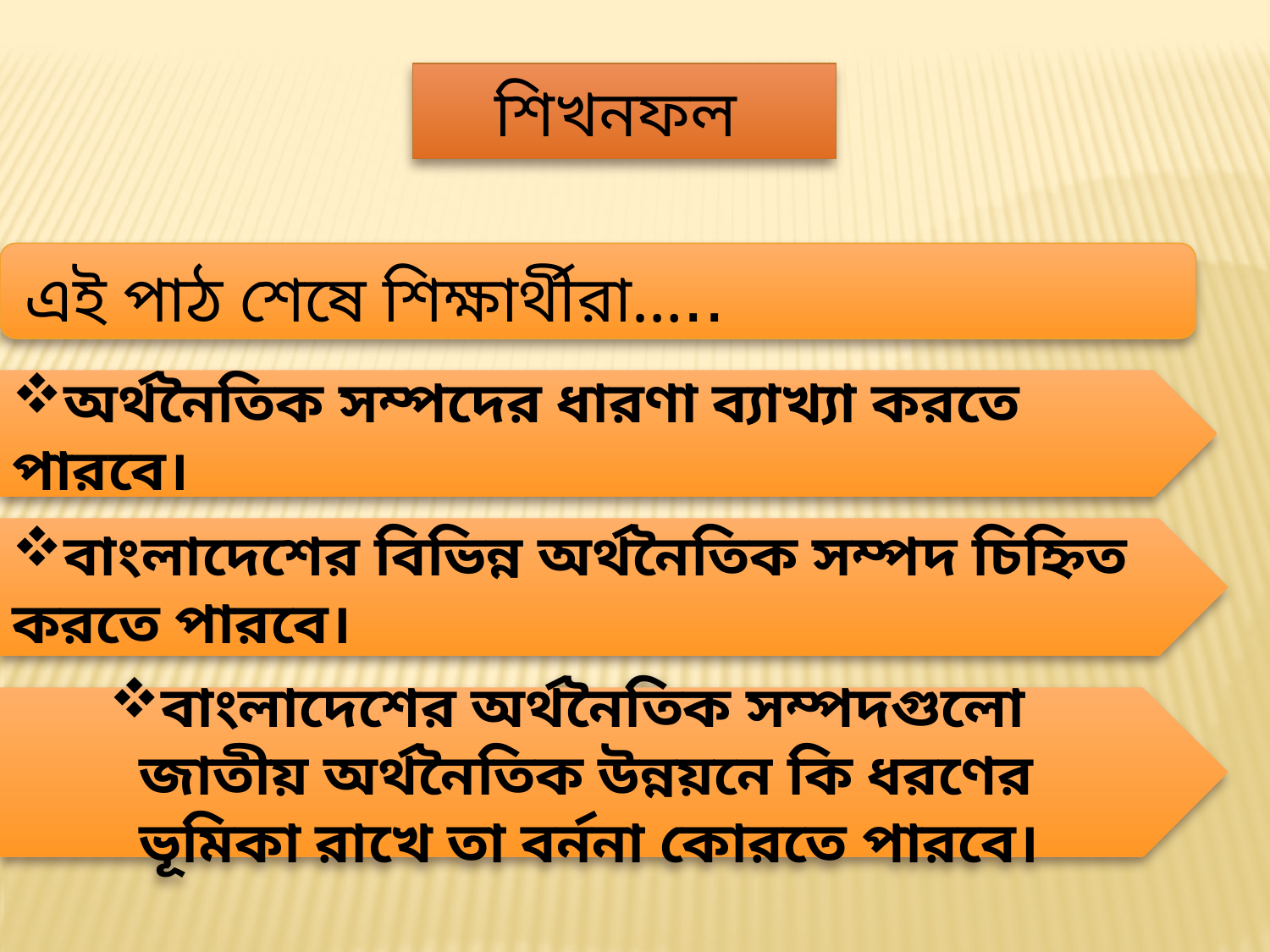

শিখনফল
 এই পাঠ শেষে শিক্ষার্থীরা…..
অর্থনৈতিক সম্পদের ধারণা ব্যাখ্যা করতে পারবে।
বাংলাদেশের বিভিন্ন অর্থনৈতিক সম্পদ চিহ্নিত করতে পারবে।
বাংলাদেশের অর্থনৈতিক সম্পদগুলো জাতীয় অর্থনৈতিক উন্নয়নে কি ধরণের ভূমিকা রাখে তা বর্ননা কোরতে পারবে।